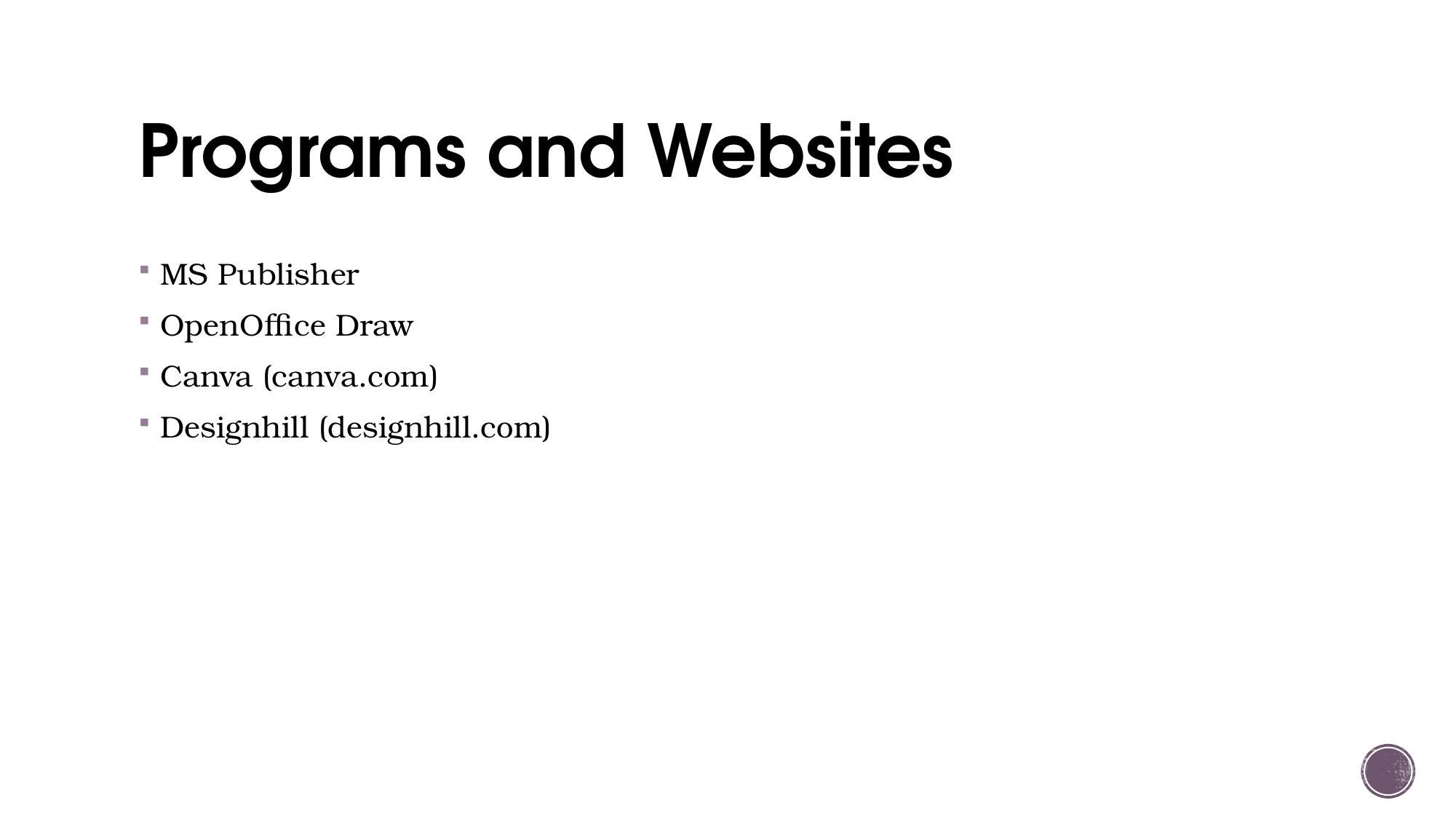

# Programs and Websites
MS Publisher
OpenOffice Draw
Canva (canva.com)
Designhill (designhill.com)